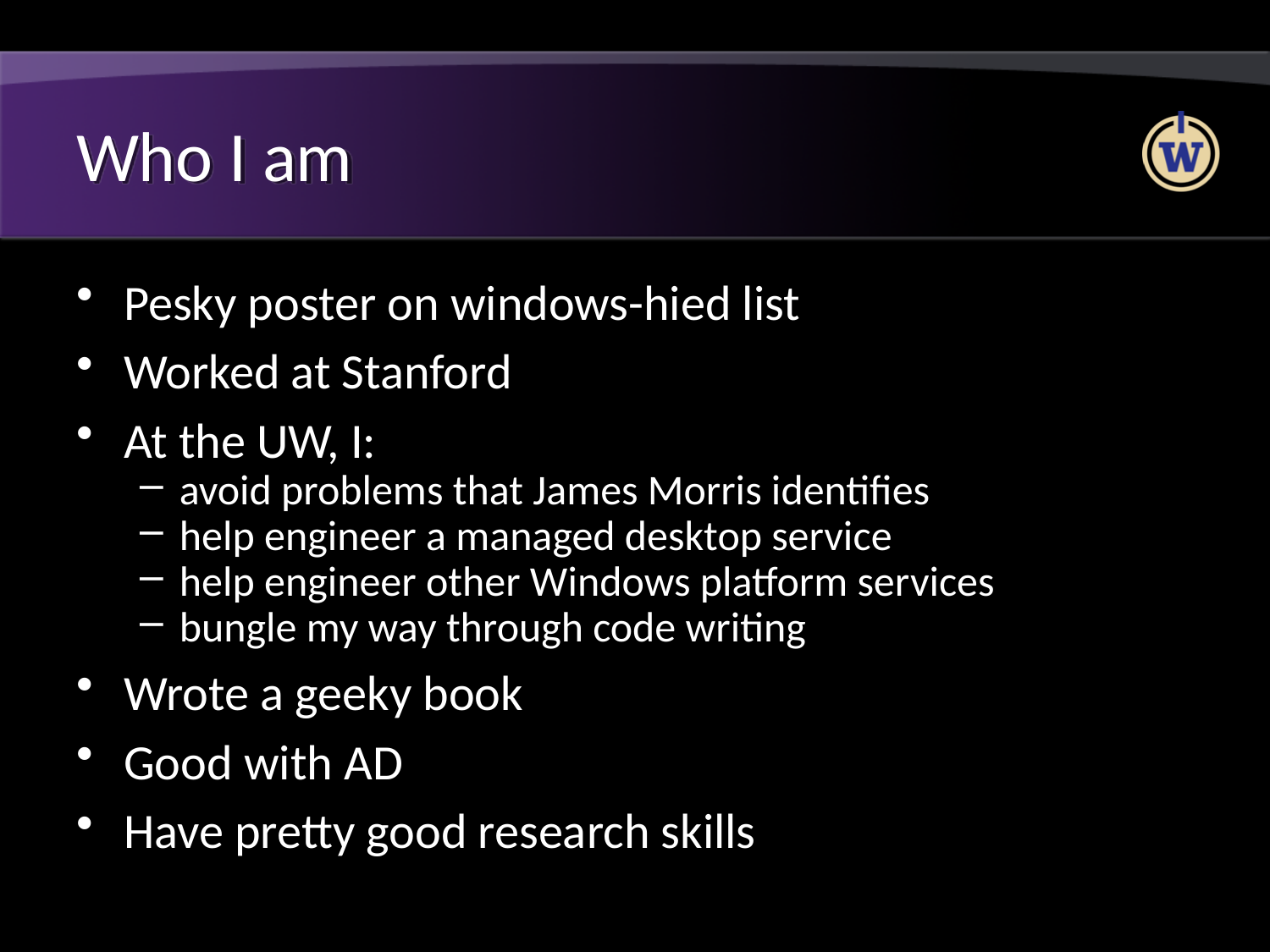

# Who I am
Pesky poster on windows-hied list
Worked at Stanford
At the UW, I:
avoid problems that James Morris identifies
help engineer a managed desktop service
help engineer other Windows platform services
bungle my way through code writing
Wrote a geeky book
Good with AD
Have pretty good research skills